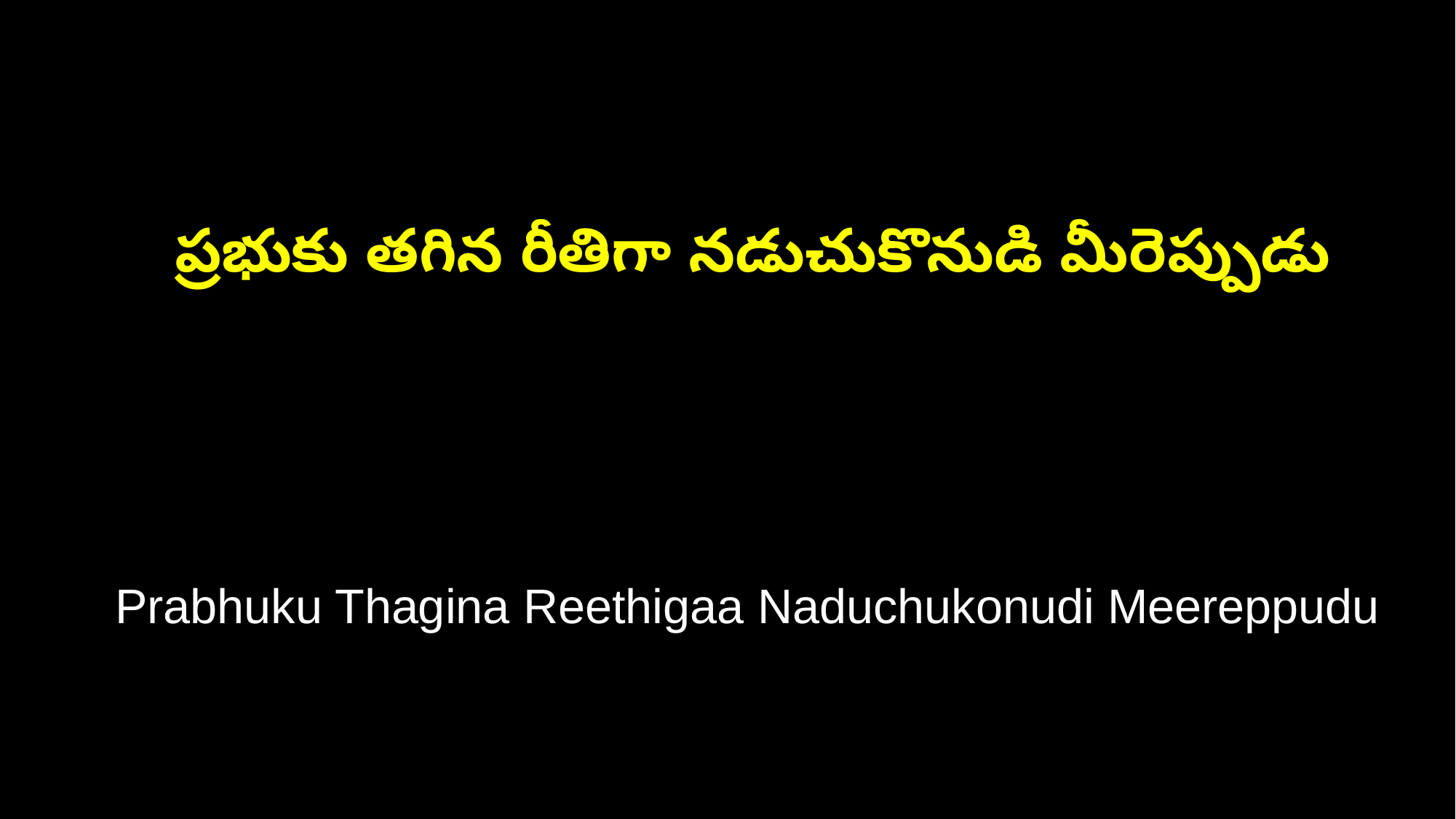

ప్రభుకు తగిన రీతిగా నడుచుకొనుడి మీరెప్పుడు
   Prabhuku Thagina Reethigaa Naduchukonudi Meereppudu